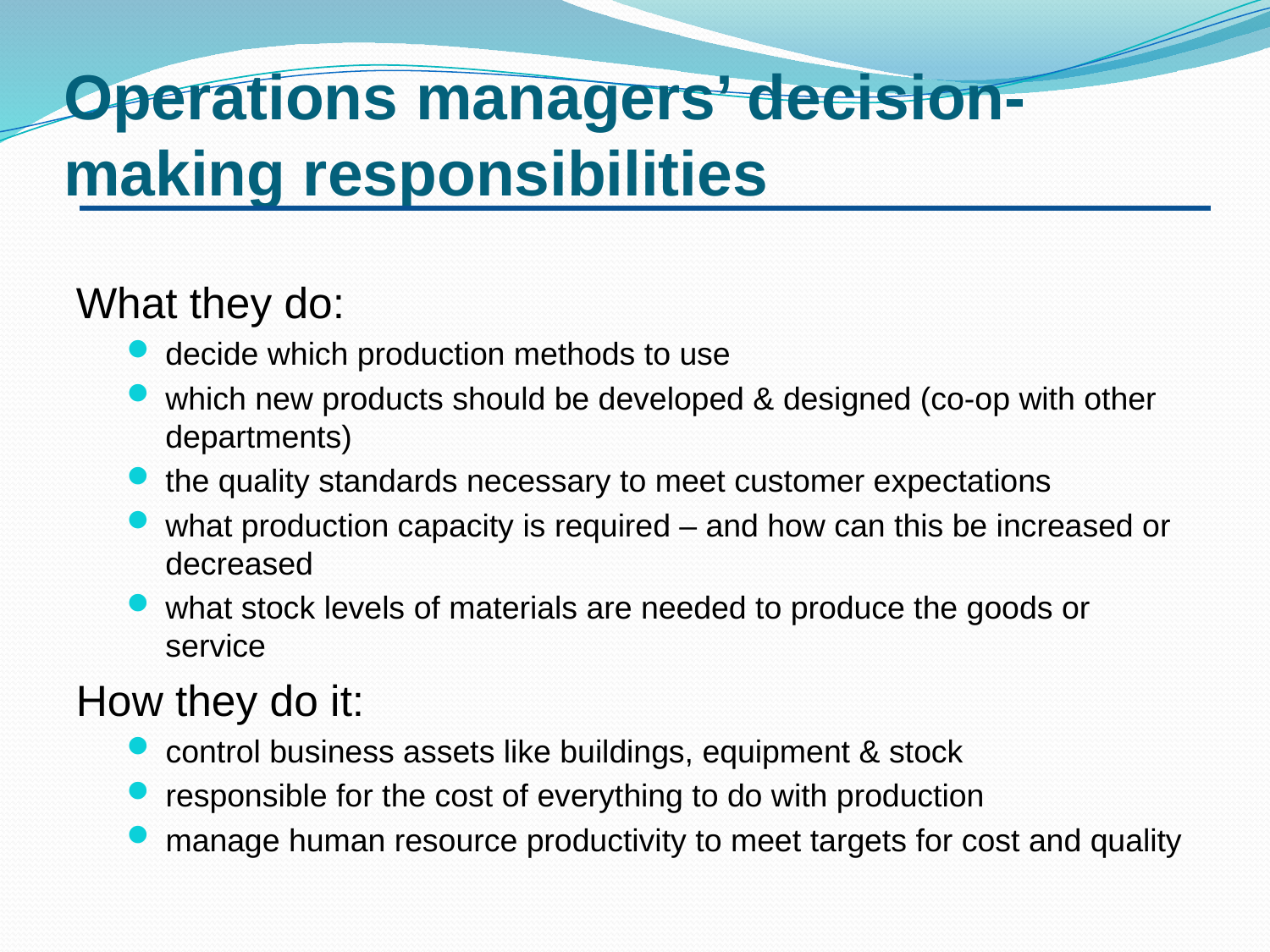

# Operations managers’ decision-making responsibilities
What they do:
decide which production methods to use
which new products should be developed & designed (co-op with other departments)
the quality standards necessary to meet customer expectations
what production capacity is required – and how can this be increased or decreased
what stock levels of materials are needed to produce the goods or service
How they do it:
control business assets like buildings, equipment & stock
responsible for the cost of everything to do with production
manage human resource productivity to meet targets for cost and quality